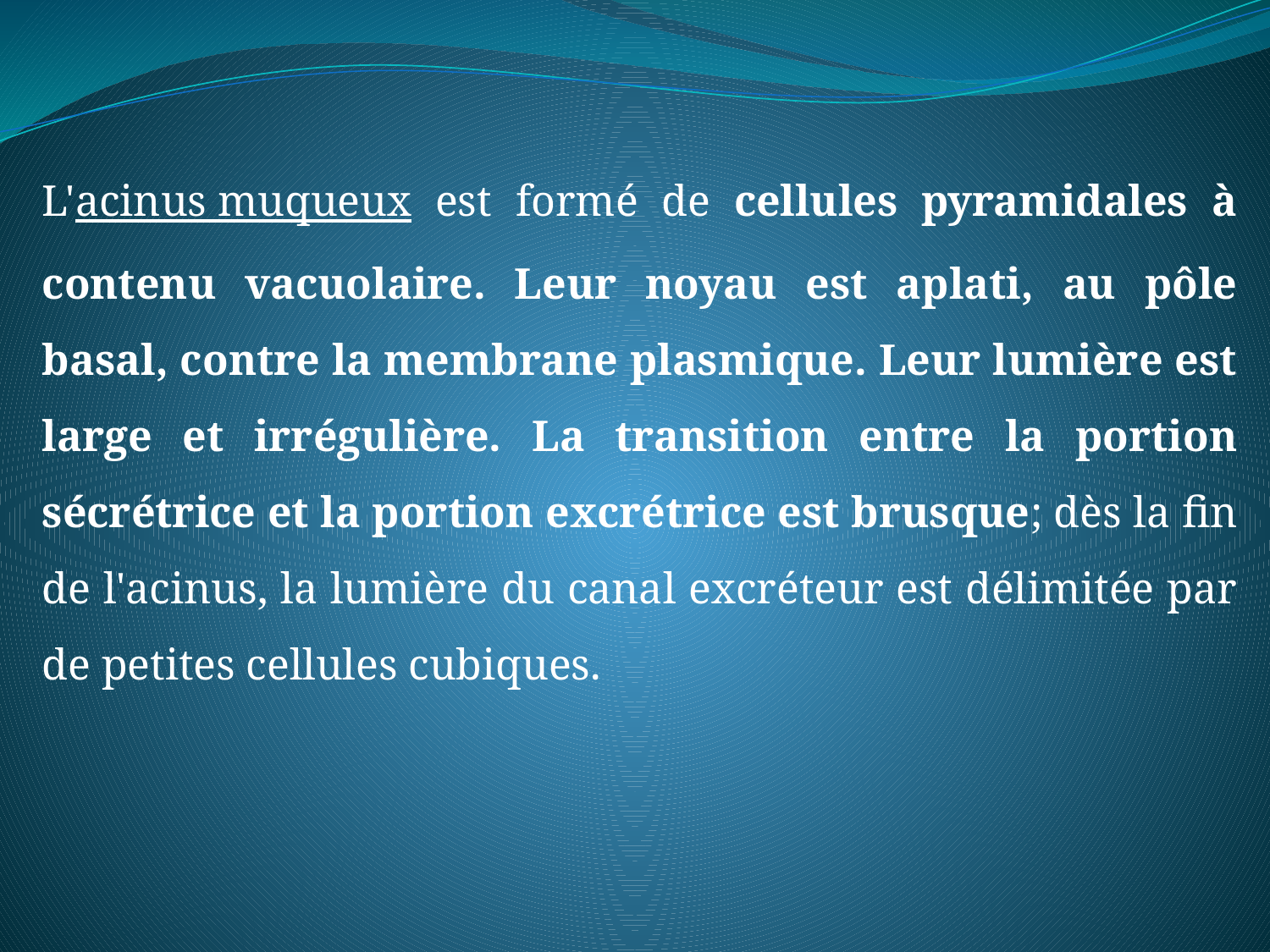

L'acinus muqueux est formé de cellules pyramidales à contenu vacuolaire. Leur noyau est aplati, au pôle basal, contre la membrane plasmique. Leur lumière est large et irrégulière. La transition entre la portion sécrétrice et la portion excrétrice est brusque; dès la fin de l'acinus, la lumière du canal excréteur est délimitée par de petites cellules cubiques.